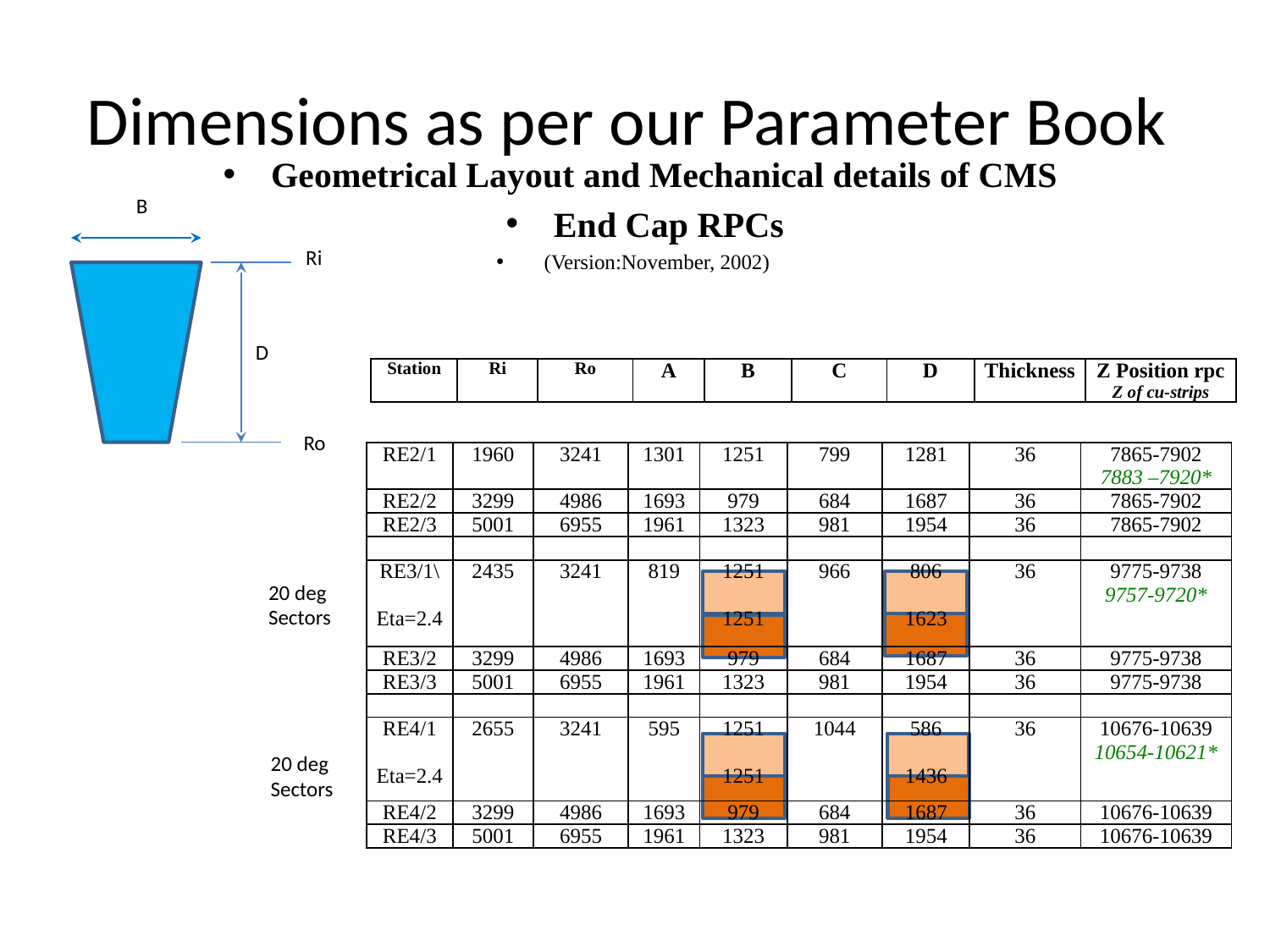

# Dimensions as per our Parameter Book
Geometrical Layout and Mechanical details of CMS
End Cap RPCs
(Version:November, 2002)

B
Ri

D
| Station | Ri | Ro | A | B | C | D | Thickness | Z Position rpc Z of cu-strips |
| --- | --- | --- | --- | --- | --- | --- | --- | --- |
Ro
| RE2/1 | 1960 | 3241 | 1301 | 1251 | 799 | 1281 | 36 | 7865-7902 7883 –7920\* |
| --- | --- | --- | --- | --- | --- | --- | --- | --- |
| RE2/2 | 3299 | 4986 | 1693 | 979 | 684 | 1687 | 36 | 7865-7902 |
| RE2/3 | 5001 | 6955 | 1961 | 1323 | 981 | 1954 | 36 | 7865-7902 |
|  |  |  |  |  |  |  |  |  |
| RE3/1\ Eta=2.4 | 2435 | 3241 | 819 | 1251 1251 | 966 | 806 1623 | 36 | 9775-9738 9757-9720\* |
| RE3/2 | 3299 | 4986 | 1693 | 979 | 684 | 1687 | 36 | 9775-9738 |
| RE3/3 | 5001 | 6955 | 1961 | 1323 | 981 | 1954 | 36 | 9775-9738 |
|  |  |  |  |  |  |  |  |  |
| RE4/1 Eta=2.4 | 2655 | 3241 | 595 | 1251 1251 | 1044 | 586 1436 | 36 | 10676-10639 10654-10621\* |
| RE4/2 | 3299 | 4986 | 1693 | 979 | 684 | 1687 | 36 | 10676-10639 |
| RE4/3 | 5001 | 6955 | 1961 | 1323 | 981 | 1954 | 36 | 10676-10639 |

20 deg Sectors

20 deg Sectors